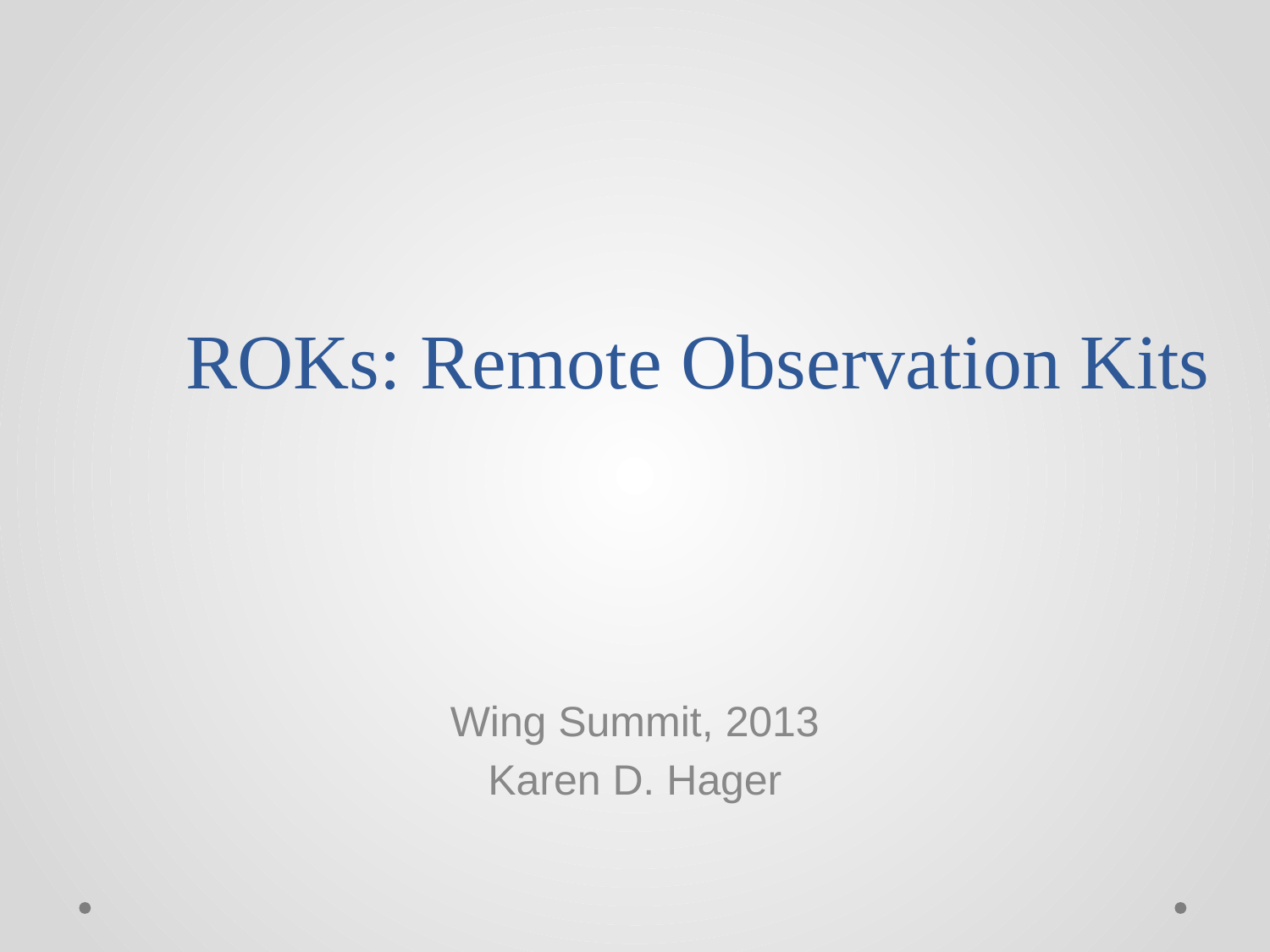

# ROKs: Remote Observation Kits
Wing Summit, 2013
Karen D. Hager